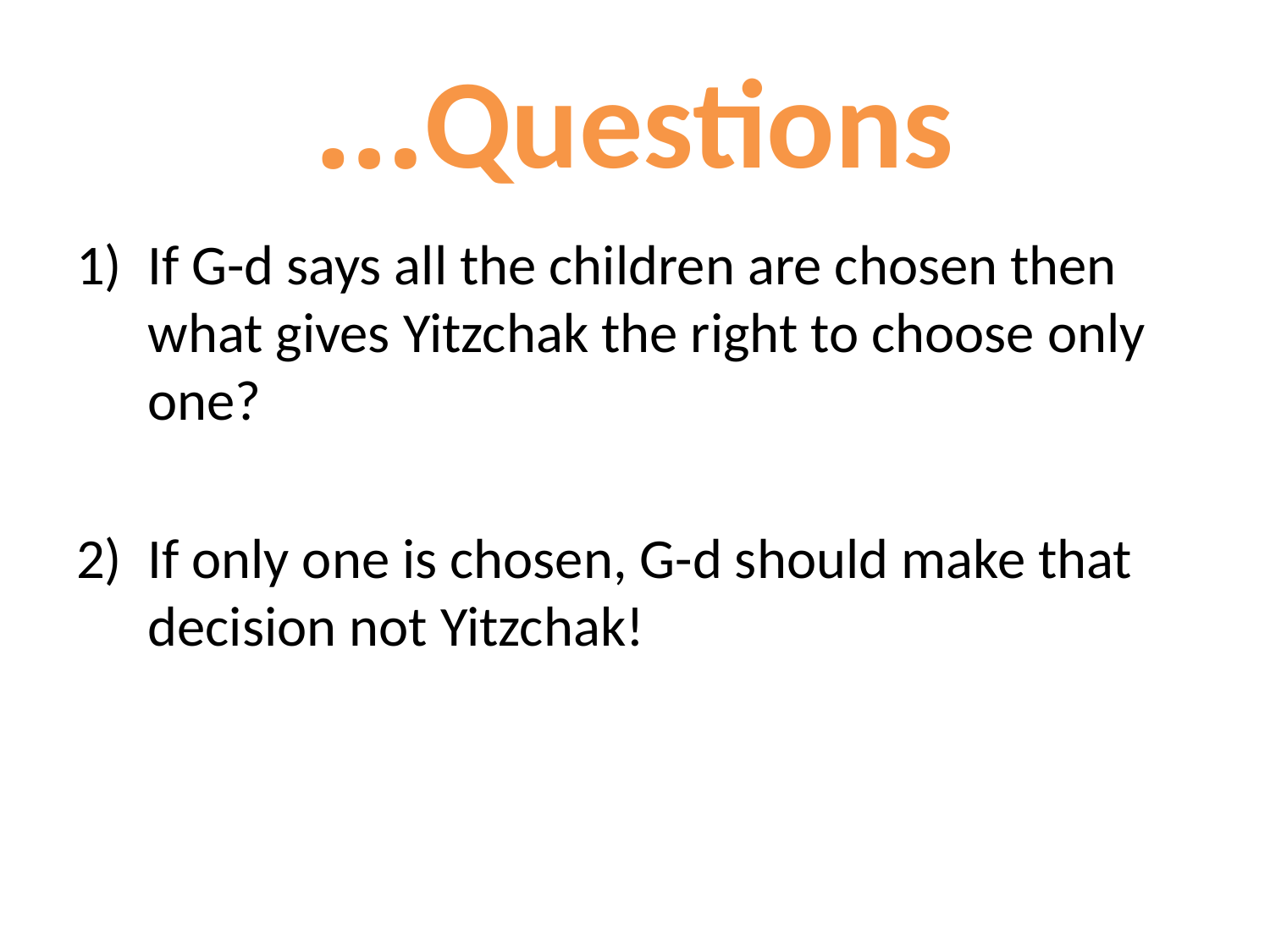

# Questions…
If G-d says all the children are chosen then what gives Yitzchak the right to choose only one?

If only one is chosen, G-d should make that decision not Yitzchak!